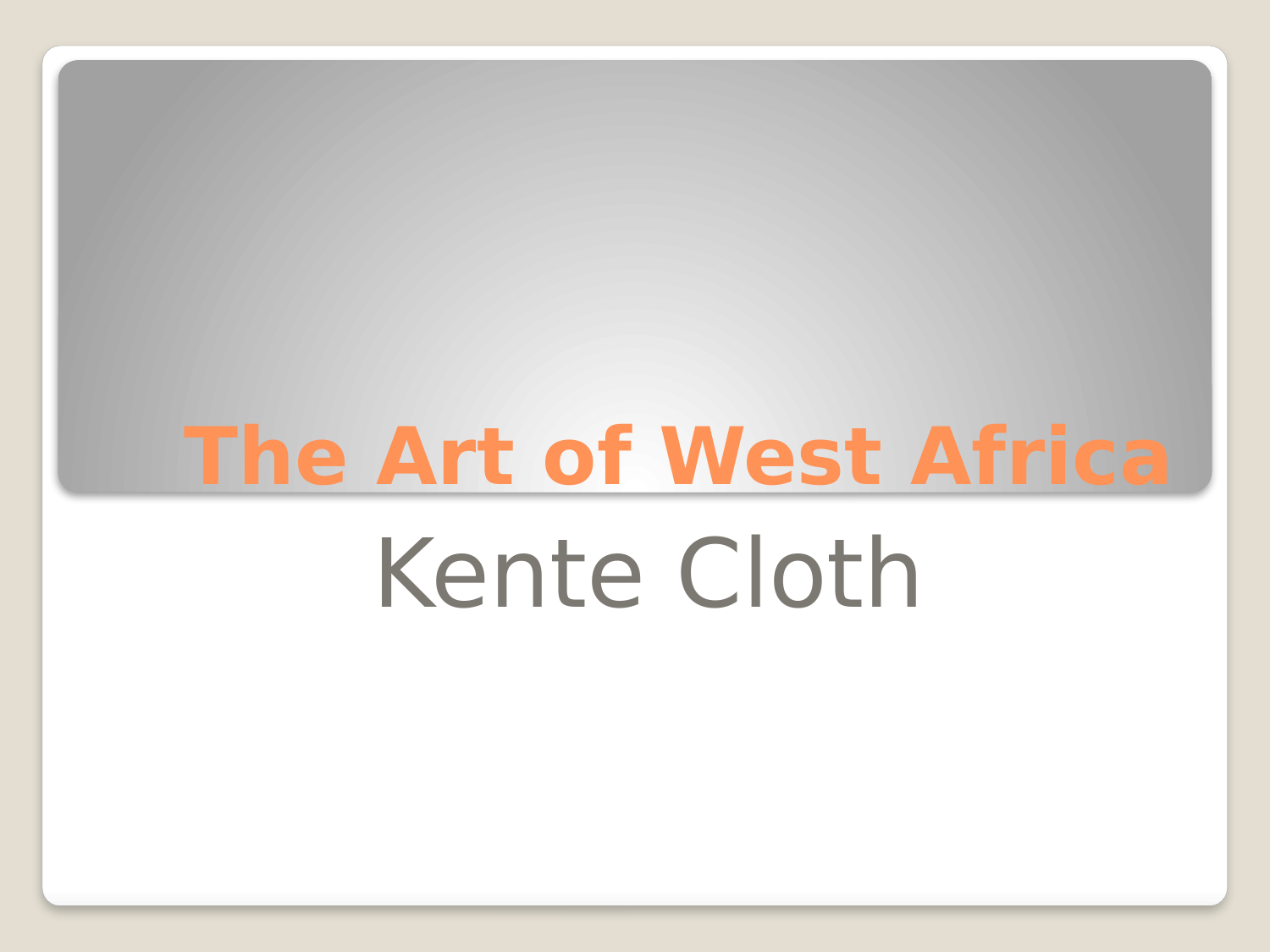

# The Art of West Africa
Kente Cloth